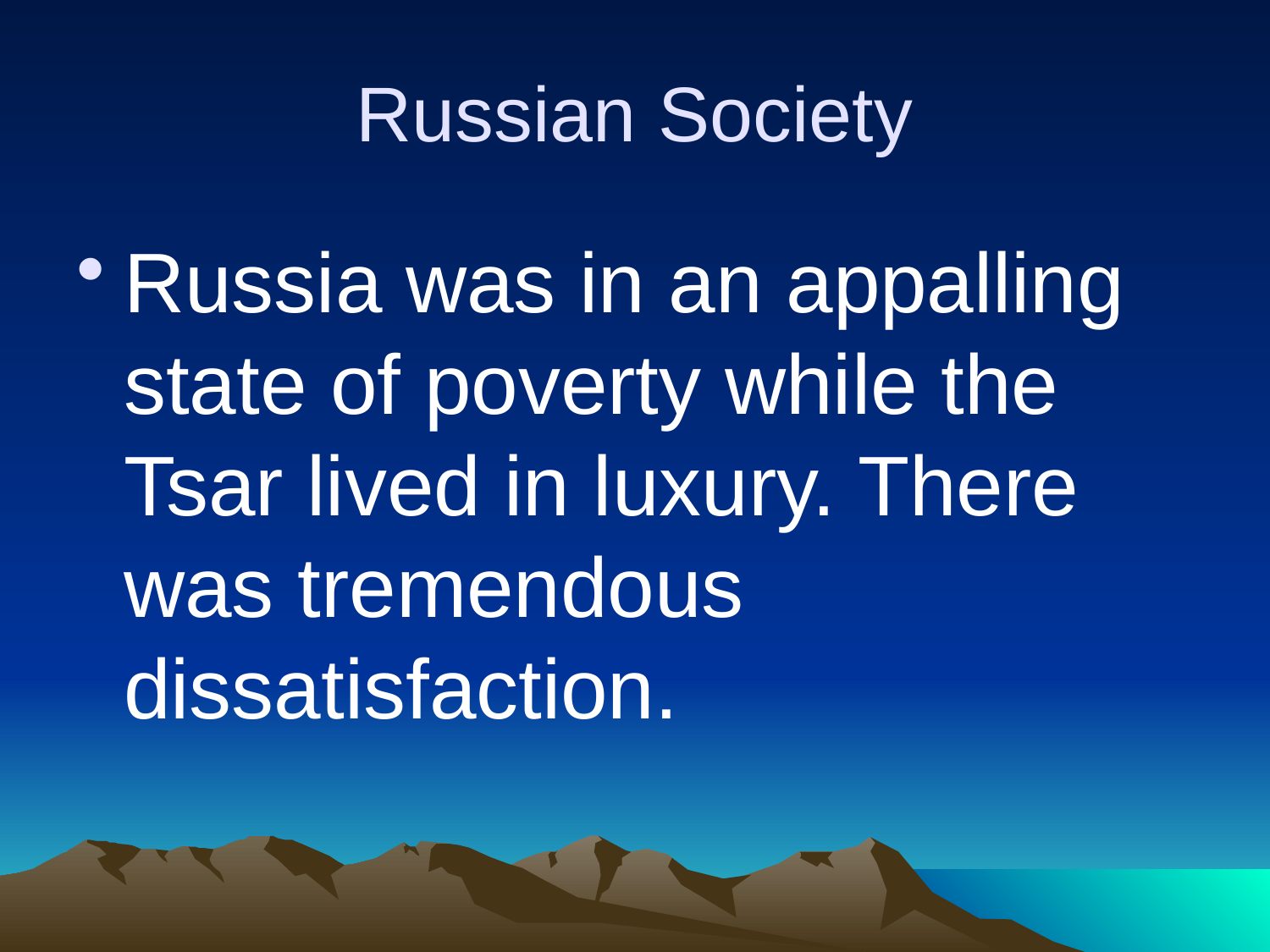

# Russian Society
Russia was in an appalling state of poverty while the Tsar lived in luxury. There was tremendous dissatisfaction.